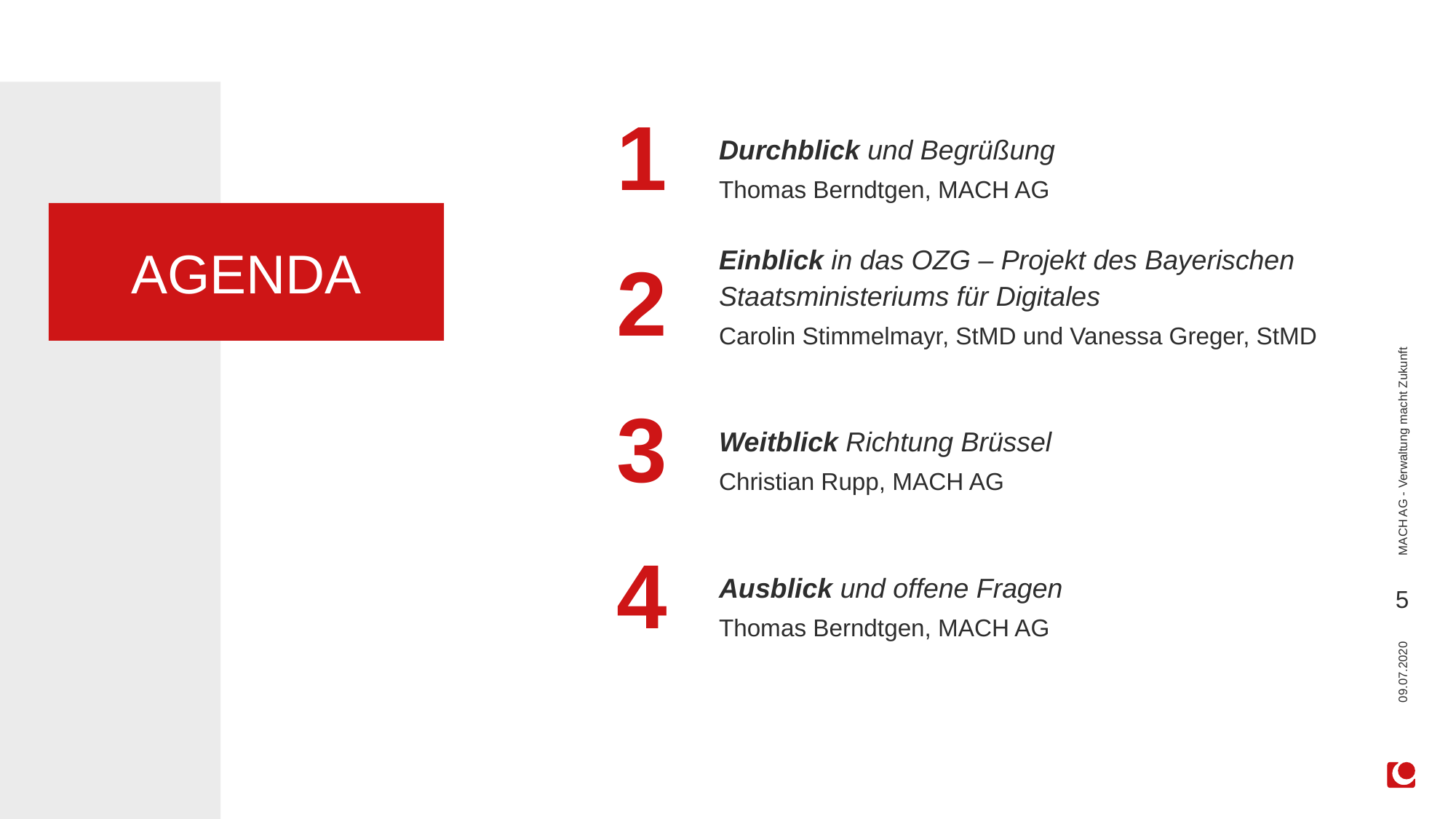

1
Durchblick und Begrüßung
Thomas Berndtgen, MACH AG

Agenda
2
Einblick in das OZG – Projekt des Bayerischen Staatsministeriums für Digitales
Carolin Stimmelmayr, StMD und Vanessa Greger, StMD
MACH AG - Verwaltung macht Zukunft
3
Weitblick Richtung Brüssel
Christian Rupp, MACH AG
4
Ausblick und offene Fragen
Thomas Berndtgen, MACH AG
5
09.07.2020